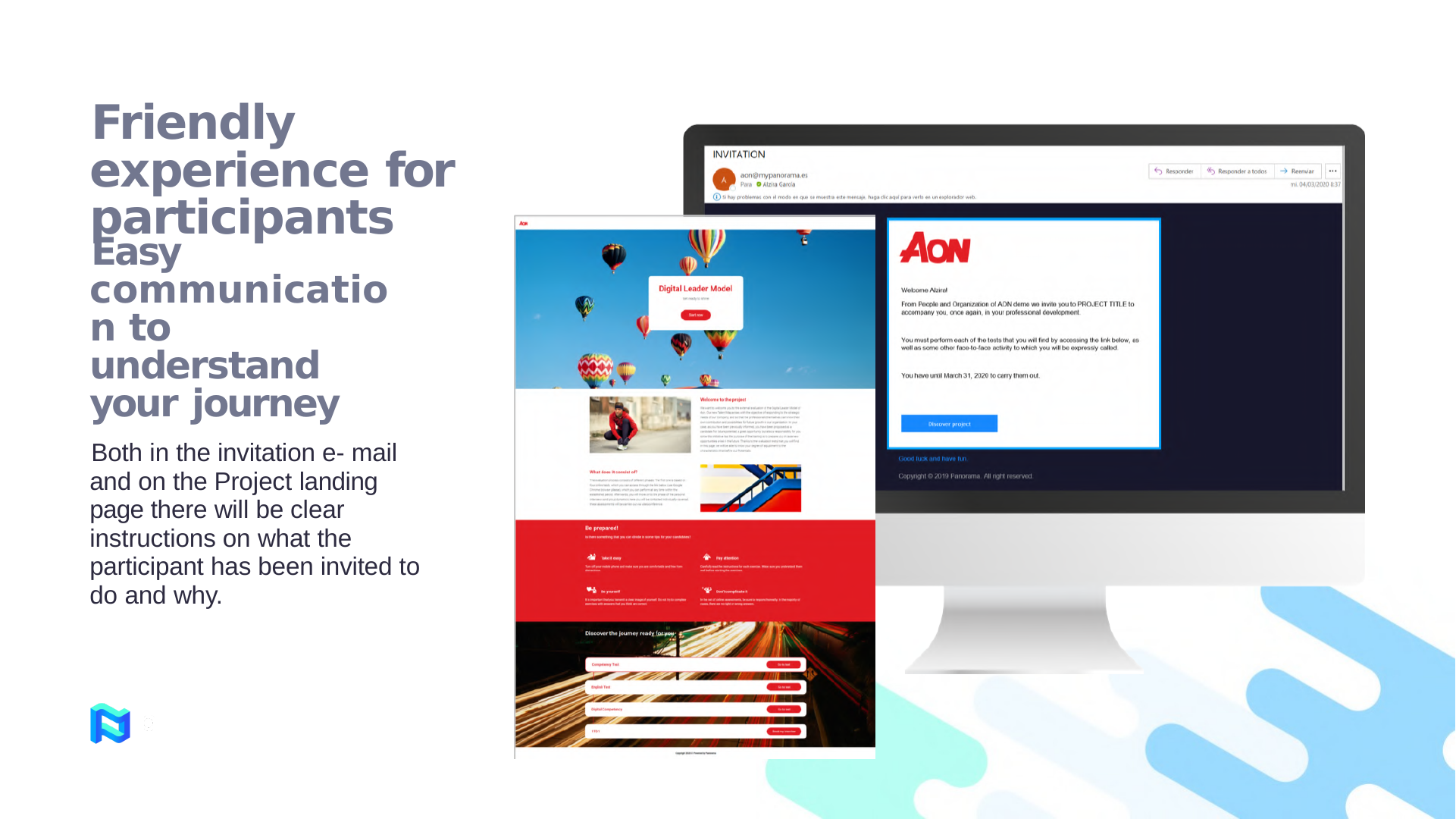

# Friendly experience for participants

Easy communication to understand your journey
Both in the invitation e- mail and on the Project landing page there will be clear instructions on what the participant has been invited to do and why.